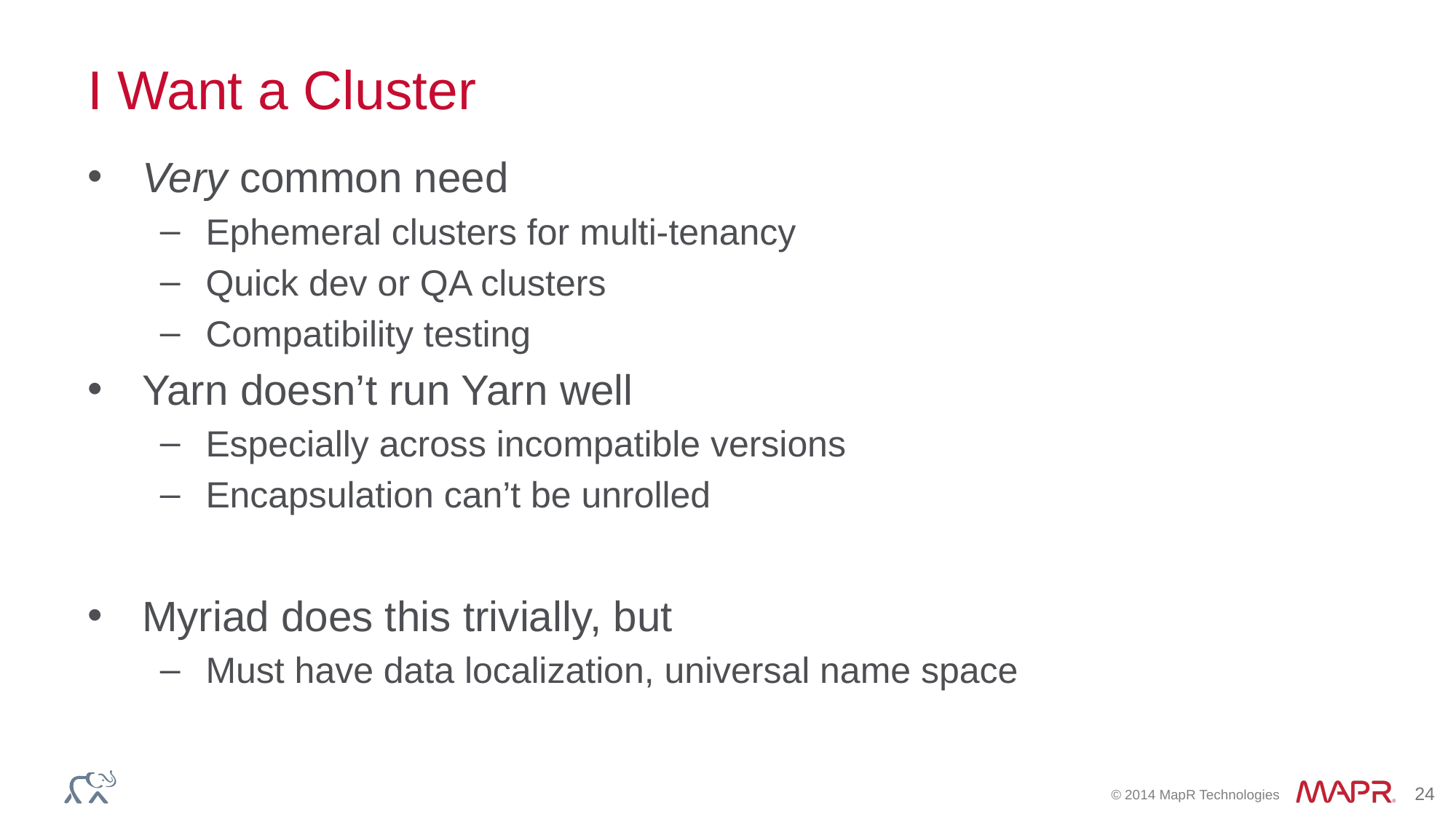

# I Want a Cluster
Very common need
Ephemeral clusters for multi-tenancy
Quick dev or QA clusters
Compatibility testing
Yarn doesn’t run Yarn well
Especially across incompatible versions
Encapsulation can’t be unrolled

Myriad does this trivially, but
Must have data localization, universal name space